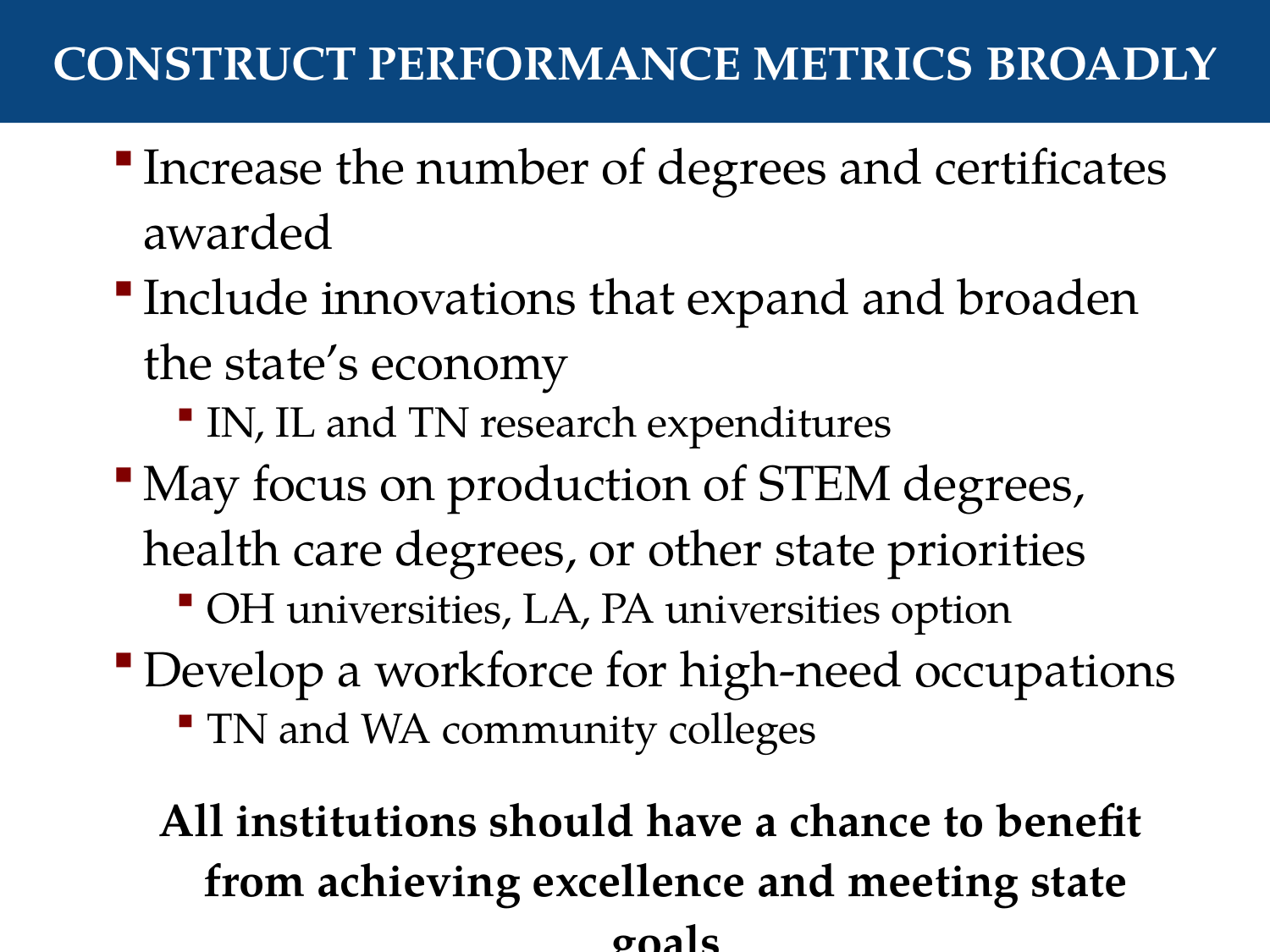

# Construct Performance Metrics Broadly
Increase the number of degrees and certificates awarded
Include innovations that expand and broaden the state’s economy
IN, IL and TN research expenditures
May focus on production of STEM degrees, health care degrees, or other state priorities
OH universities, LA, PA universities option
Develop a workforce for high-need occupations
TN and WA community colleges

All institutions should have a chance to benefit from achieving excellence and meeting state goals